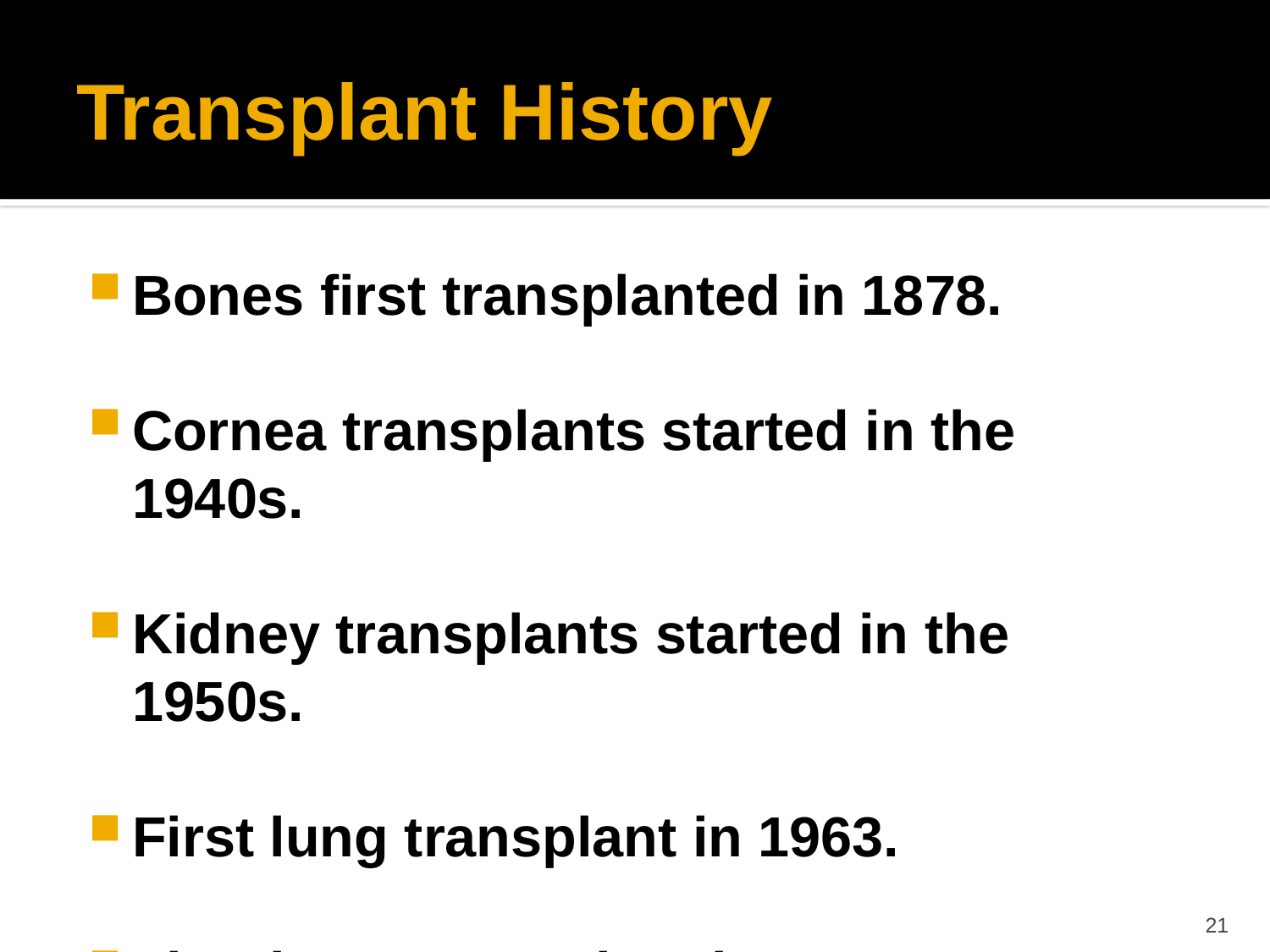

# Transplant History
Bones first transplanted in 1878.

Cornea transplants started in the 1940s.

Kidney transplants started in the 1950s.

First lung transplant in 1963.

First heart transplant in 1967.
21